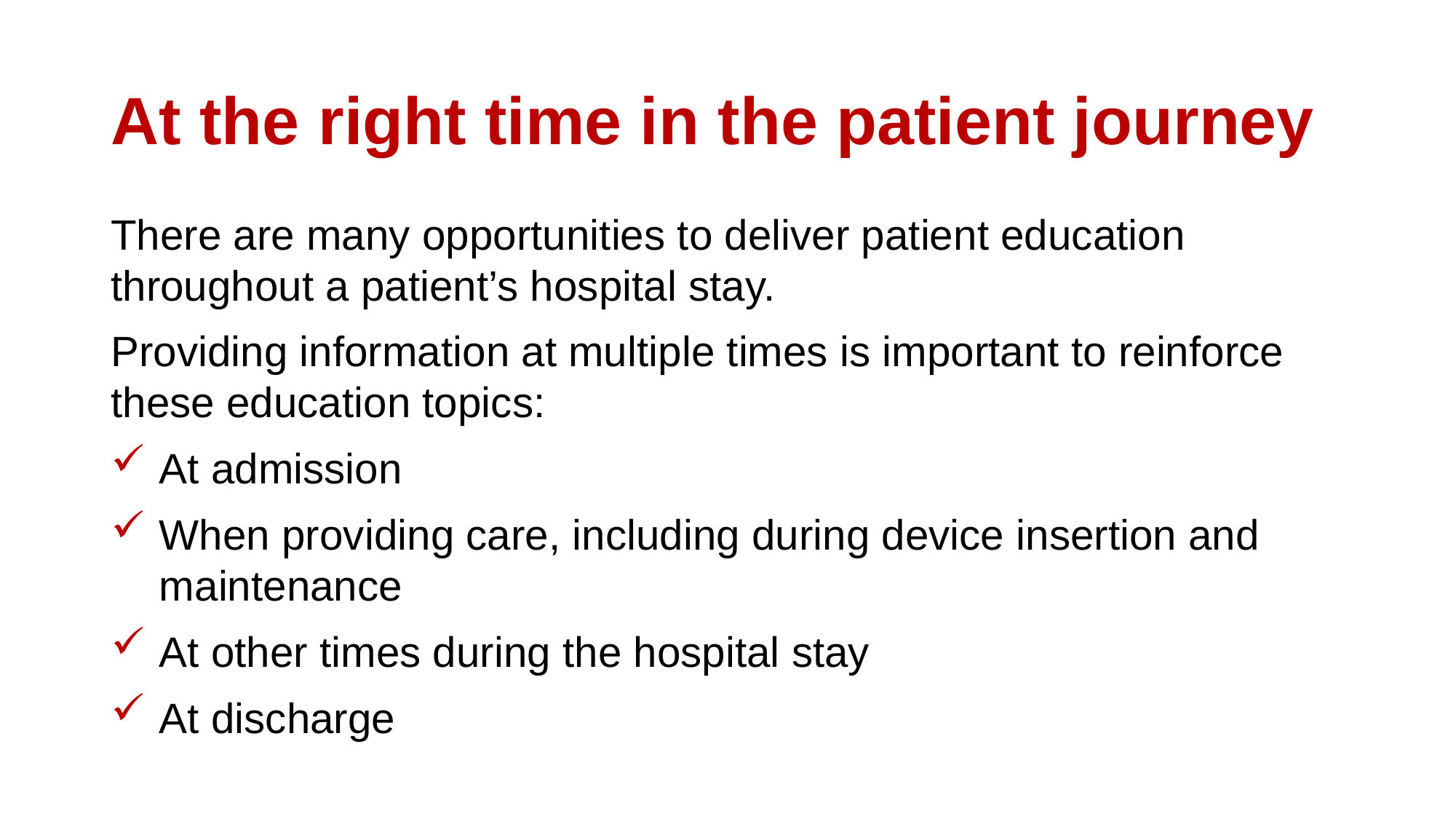

# At the right time in the patient journey
There are many opportunities to deliver patient education throughout a patient’s hospital stay.
Providing information at multiple times is important to reinforce these education topics:
At admission
When providing care, including during device insertion and maintenance
At other times during the hospital stay
At discharge